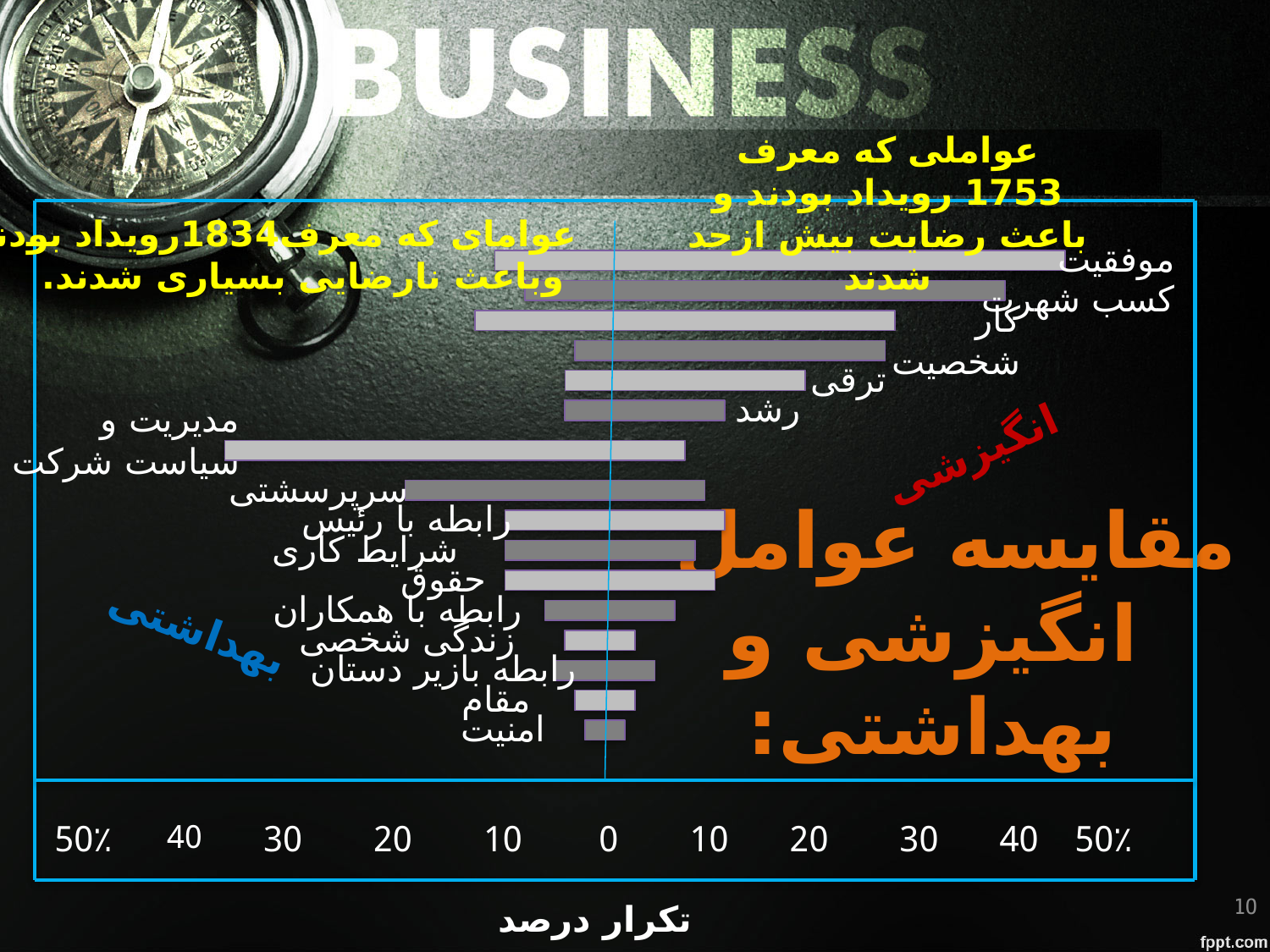

عواملی که معرف 1753 رویداد بودند و باعث رضایت بیش ازحد شدند
عوامای که معرف1834رویداد بودند
 وباعث نارضایی بسیاری شدند.
موفقیت

کسب شهرت

کار
شخصیت

ترقی

رشد
مدیریت و
سیاست شرکت

انگیزشی

سرپرسشتی

رابطه با رئیس

شرایط کاری

حقوق

رابطه با همکاران
مقایسه عوامل انگیزشی و بهداشتی:
بهداشتی

زندگی شخصی

رابطه بازیر دستان

مقام

امنیت

50٪
40
30
20
10
0
10
20
30
40
50٪
10
تکرار درصد